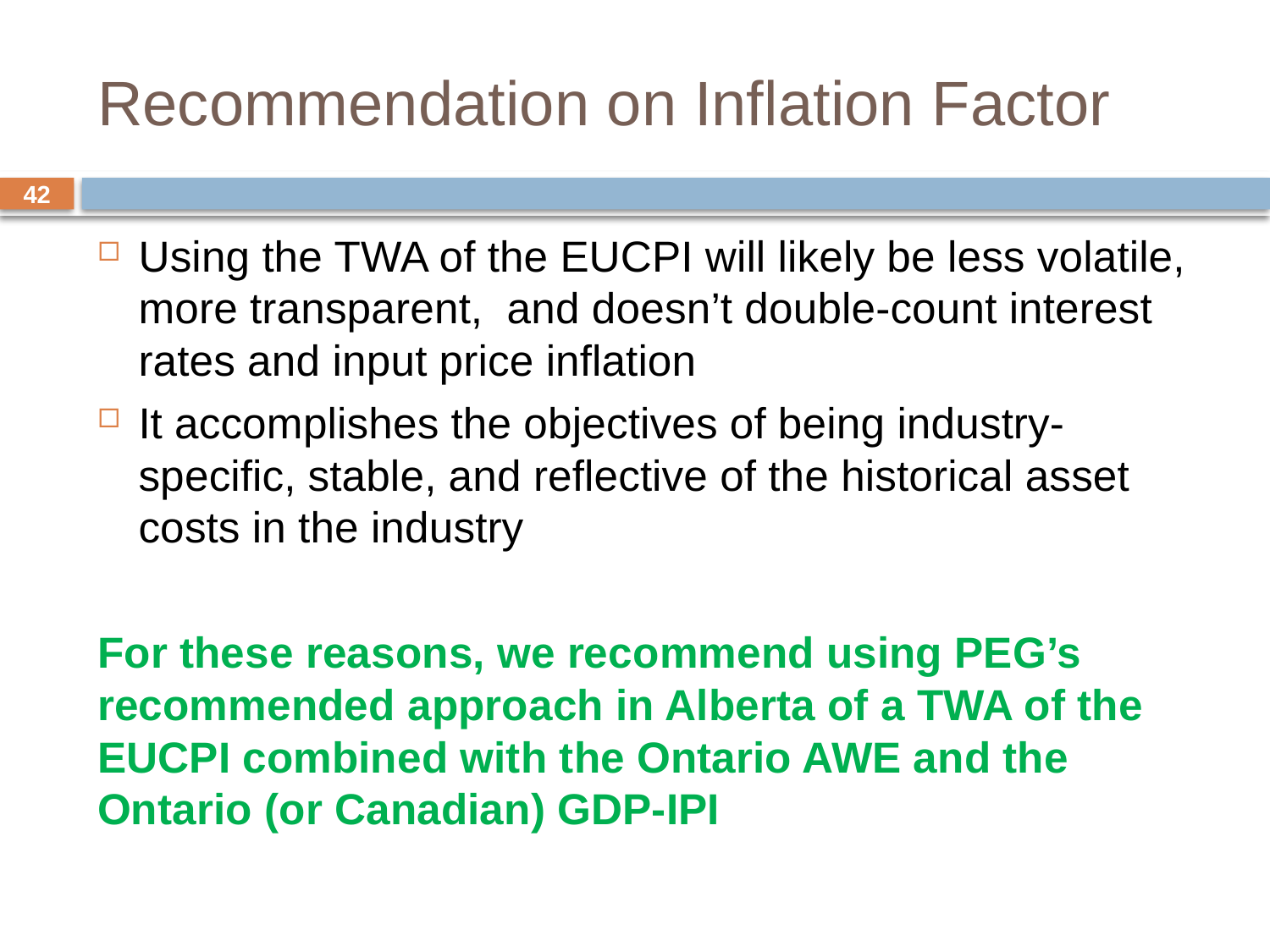

# Recommendation on Inflation Factor
42
Using the TWA of the EUCPI will likely be less volatile, more transparent,  and doesn’t double-count interest rates and input price inflation
It accomplishes the objectives of being industry-specific, stable, and reflective of the historical asset costs in the industry

For these reasons, we recommend using PEG’s recommended approach in Alberta of a TWA of the EUCPI combined with the Ontario AWE and the Ontario (or Canadian) GDP-IPI